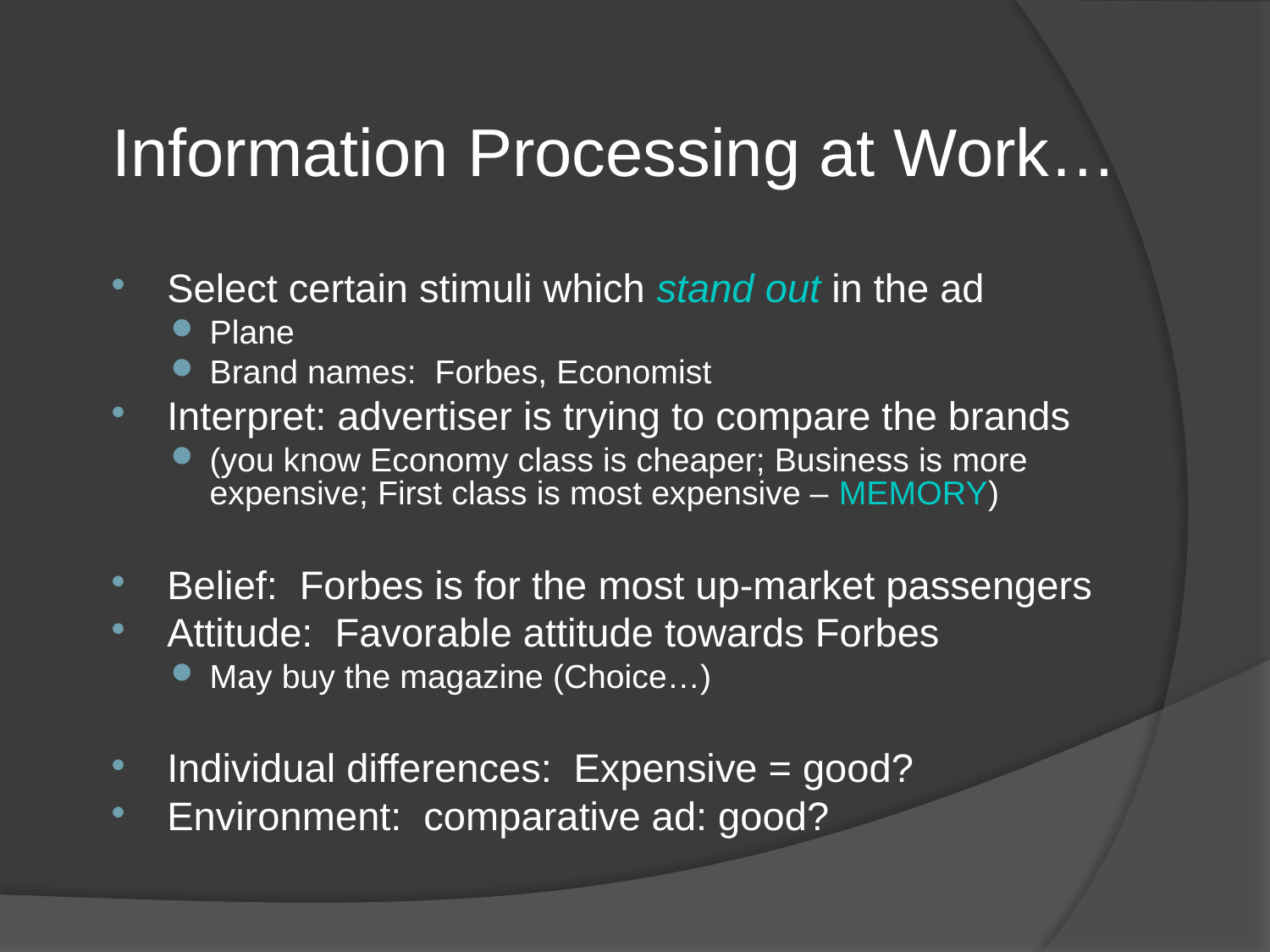

# Information Processing at Work…
Select certain stimuli which stand out in the ad
Plane
Brand names:  Forbes, Economist
Interpret: advertiser is trying to compare the brands
(you know Economy class is cheaper; Business is more expensive; First class is most expensive – MEMORY)

Belief:  Forbes is for the most up-market passengers
Attitude:  Favorable attitude towards Forbes
May buy the magazine (Choice…)

Individual differences:  Expensive = good?
Environment:  comparative ad: good?